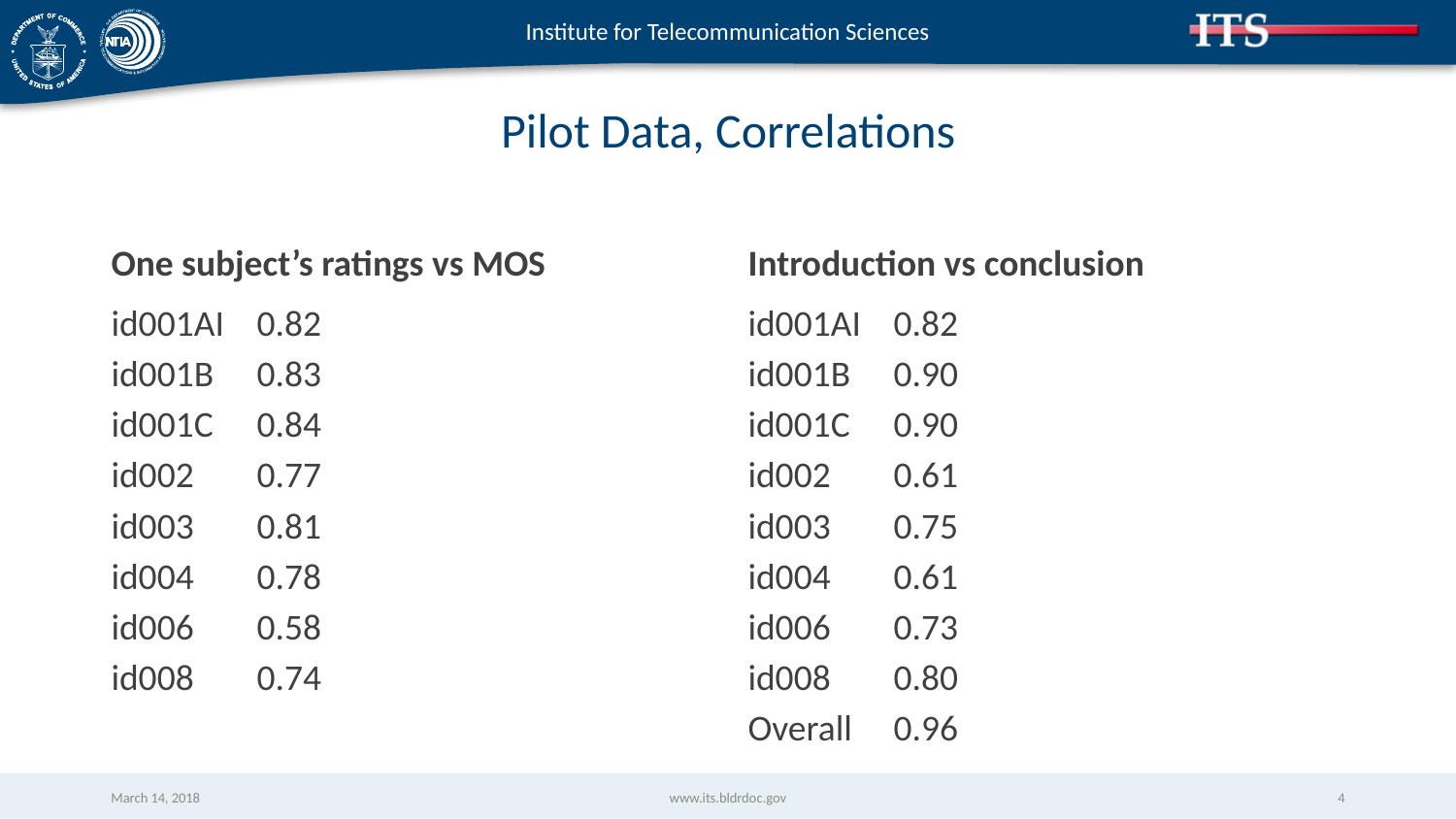

# Pilot Data, Correlations
One subject’s ratings vs MOS
Introduction vs conclusion
id001AI 	0.82
id001B 	0.83
id001C 	0.84
id002 	0.77
id003 	0.81
id004 	0.78
id006 	0.58
id008 	0.74
id001AI 	0.82
id001B 	0.90
id001C 	0.90
id002 	0.61
id003 	0.75
id004 	0.61
id006 	0.73
id008 	0.80
Overall	0.96

March 14, 2018
www.its.bldrdoc.gov
4